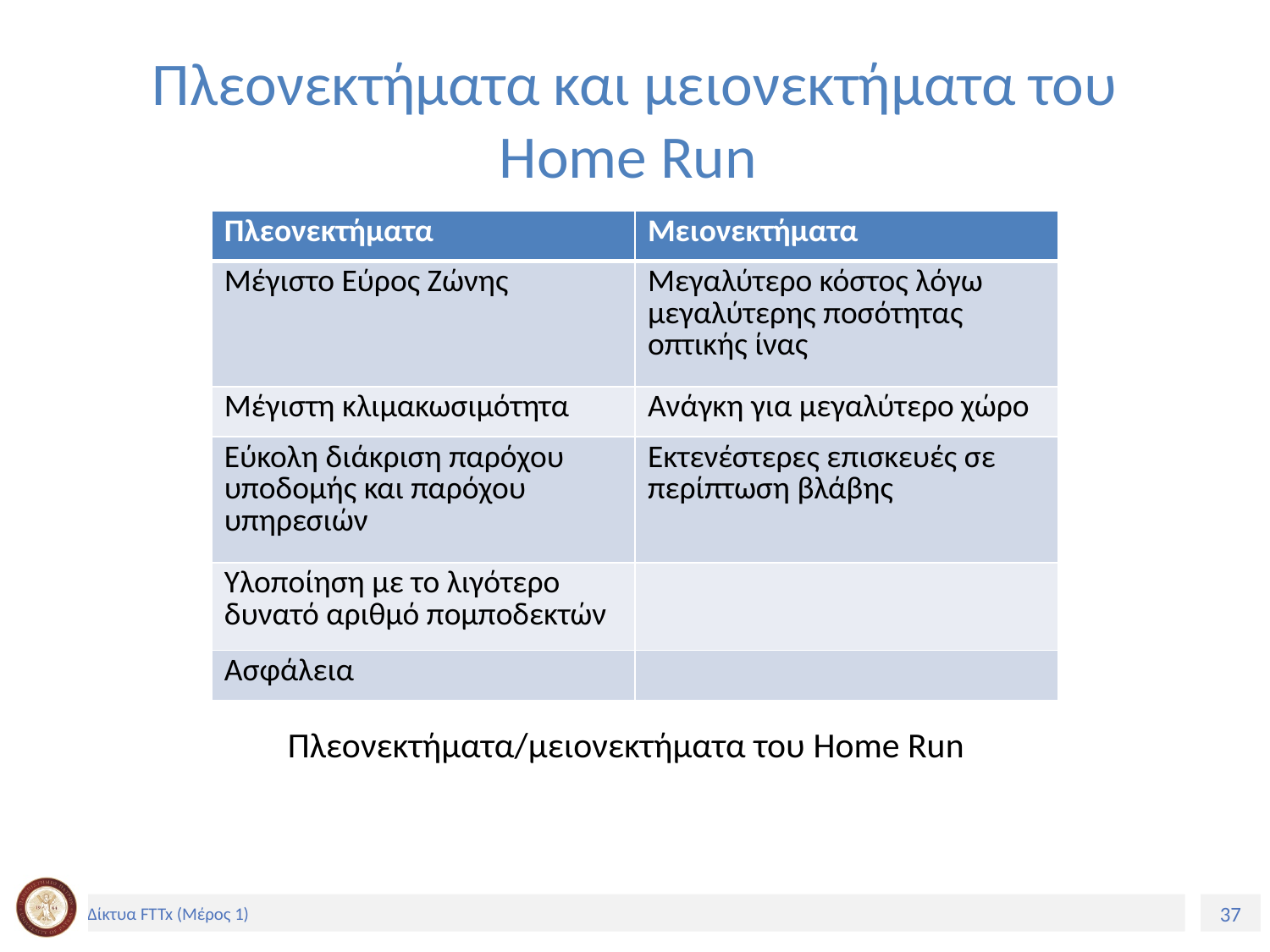

# Πλεονεκτήματα και μειονεκτήματα του Home Run
| Πλεονεκτήματα | Μειονεκτήματα |
| --- | --- |
| Μέγιστο Εύρος Ζώνης | Μεγαλύτερο κόστος λόγω μεγαλύτερης ποσότητας οπτικής ίνας |
| Μέγιστη κλιμακωσιμότητα | Ανάγκη για μεγαλύτερο χώρο |
| Εύκολη διάκριση παρόχου υποδομής και παρόχου υπηρεσιών | Εκτενέστερες επισκευές σε περίπτωση βλάβης |
| Υλοποίηση με το λιγότερο δυνατό αριθμό πομποδεκτών |  |
| Ασφάλεια |  |

Πλεονεκτήματα/μειονεκτήματα του Home Run